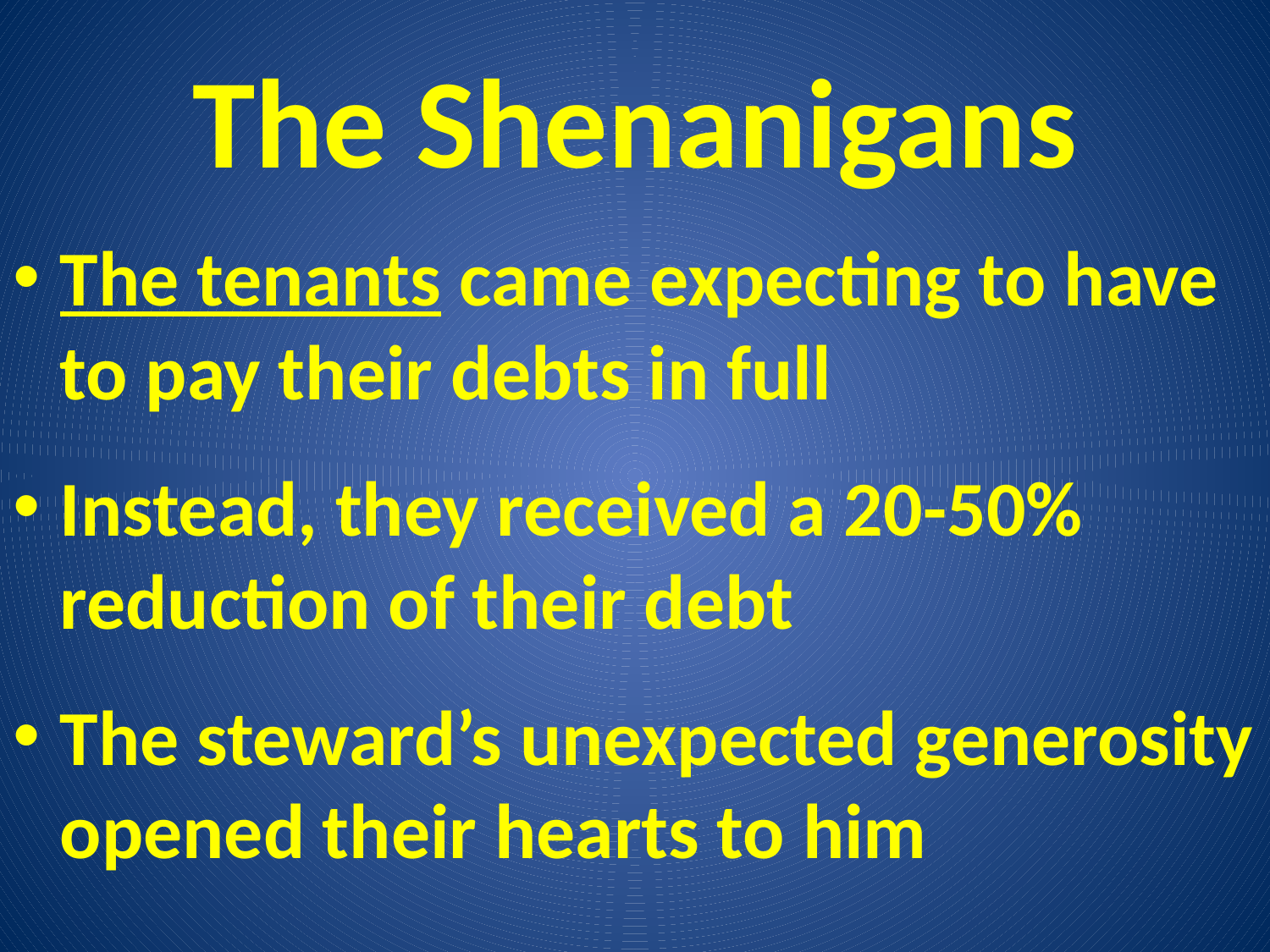

# The Shenanigans
The tenants came expecting to have to pay their debts in full

Instead, they received a 20-50% reduction of their debt

The steward’s unexpected generosity opened their hearts to him